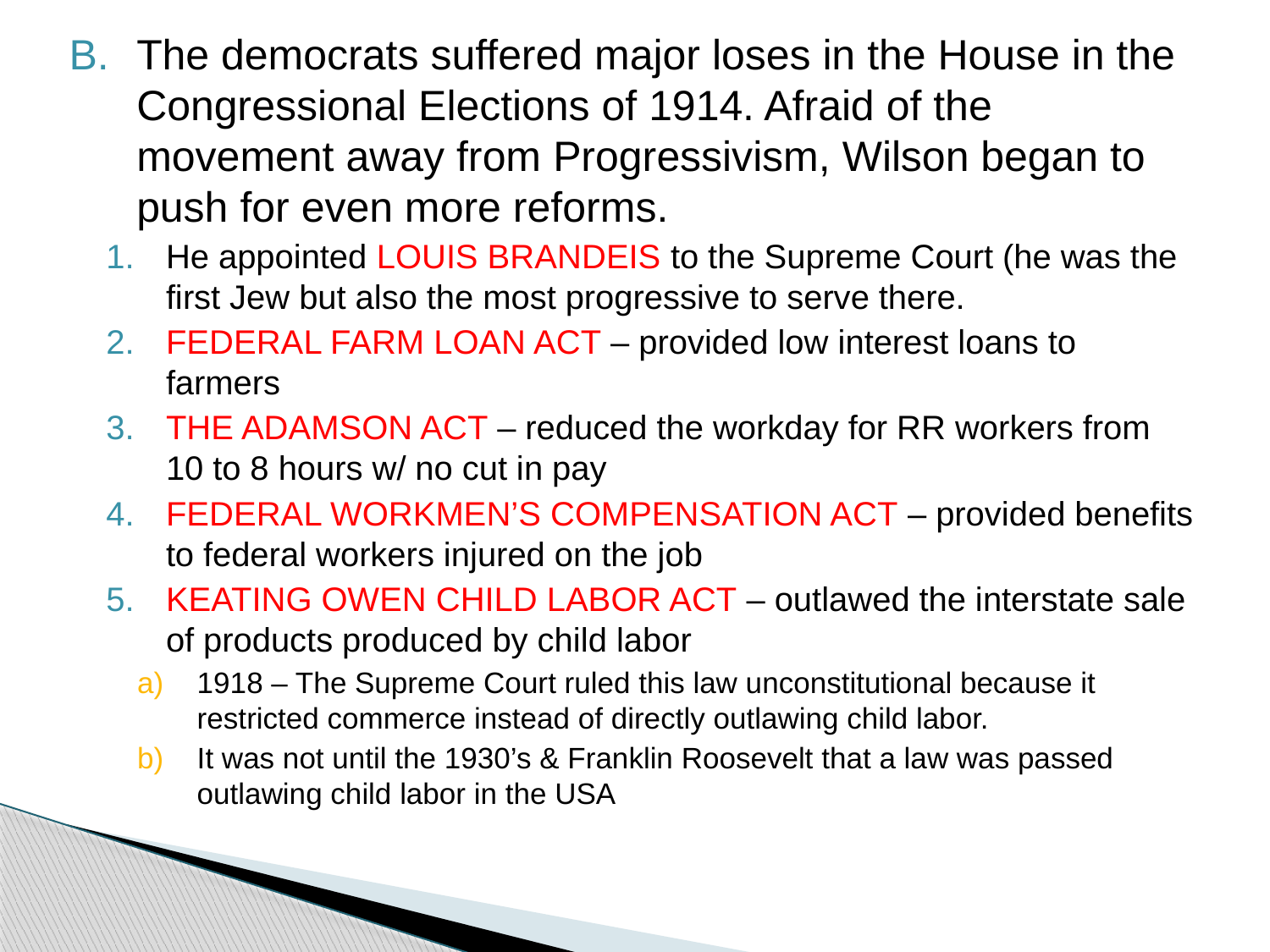

The democrats suffered major loses in the House in the Congressional Elections of 1914. Afraid of the movement away from Progressivism, Wilson began to push for even more reforms.
He appointed LOUIS BRANDEIS to the Supreme Court (he was the first Jew but also the most progressive to serve there.
FEDERAL FARM LOAN ACT – provided low interest loans to farmers
THE ADAMSON ACT – reduced the workday for RR workers from 10 to 8 hours w/ no cut in pay
FEDERAL WORKMEN’S COMPENSATION ACT – provided benefits to federal workers injured on the job
KEATING OWEN CHILD LABOR ACT – outlawed the interstate sale of products produced by child labor
1918 – The Supreme Court ruled this law unconstitutional because it restricted commerce instead of directly outlawing child labor.
It was not until the 1930’s & Franklin Roosevelt that a law was passed outlawing child labor in the USA